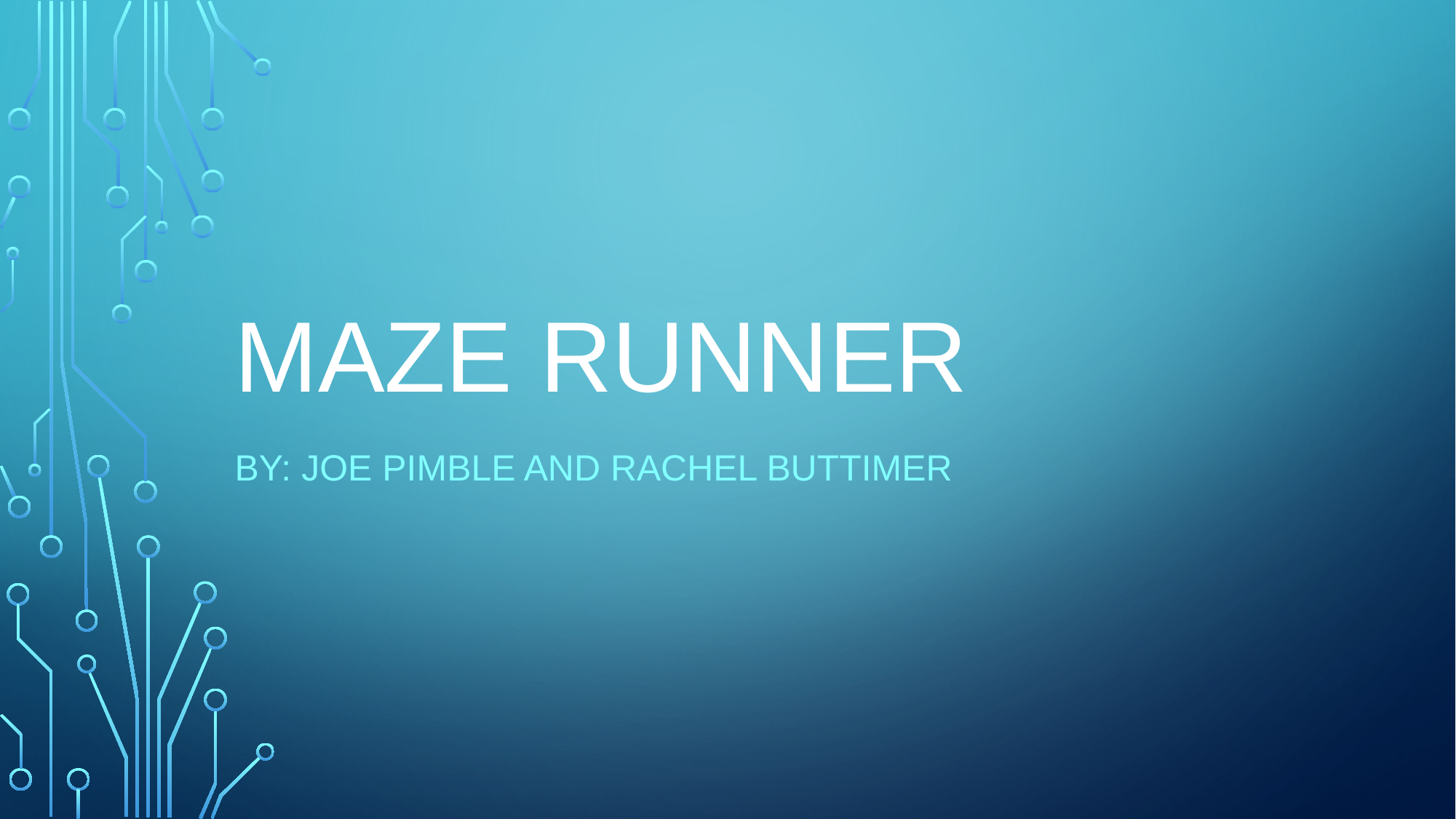

# Maze Runner
By: Joe Pimble and Rachel Buttimer